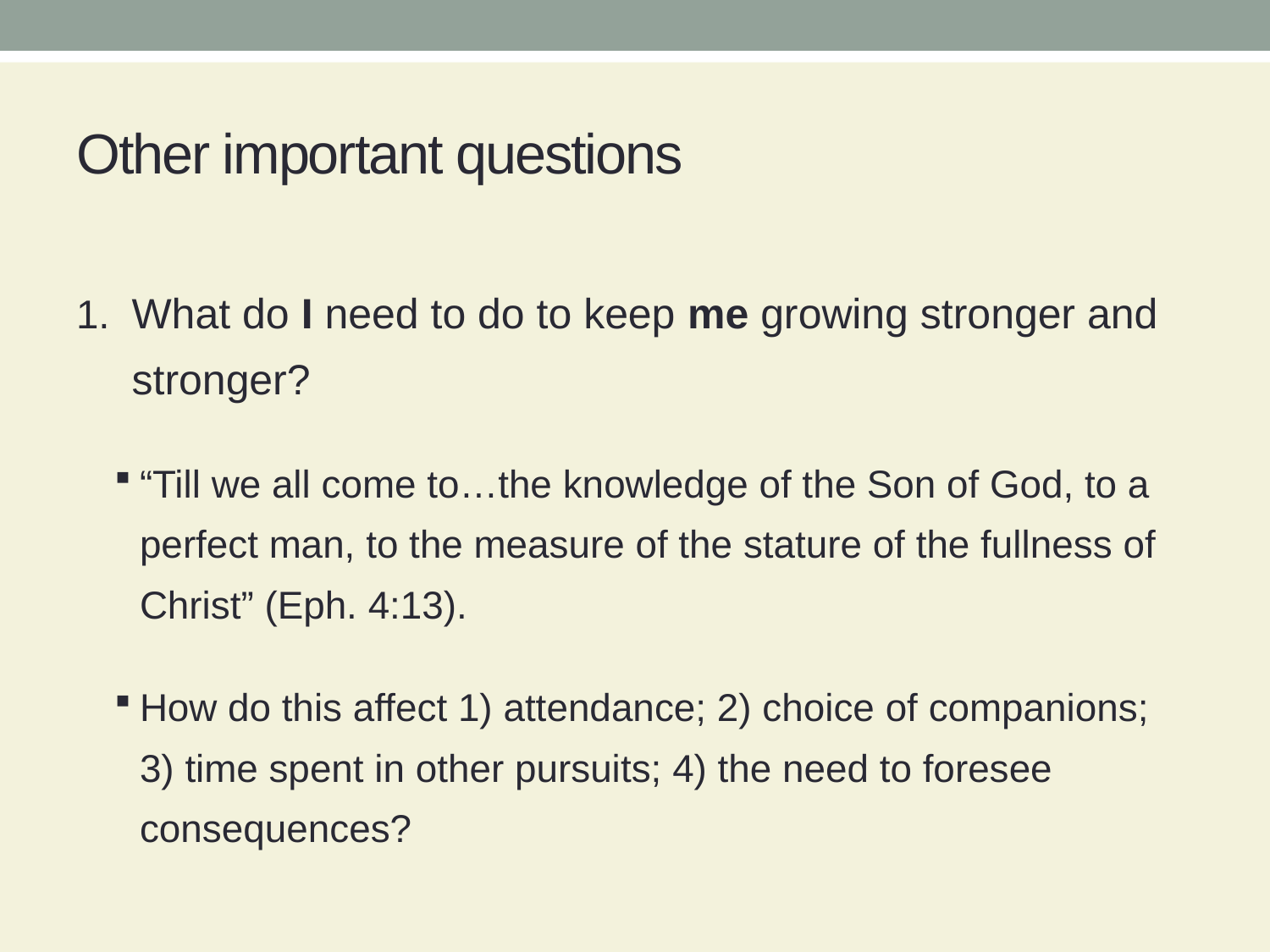

# Other important questions
What do I need to do to keep me growing stronger and stronger?
“Till we all come to…the knowledge of the Son of God, to a perfect man, to the measure of the stature of the fullness of Christ” (Eph. 4:13).
How do this affect 1) attendance; 2) choice of companions; 3) time spent in other pursuits; 4) the need to foresee consequences?